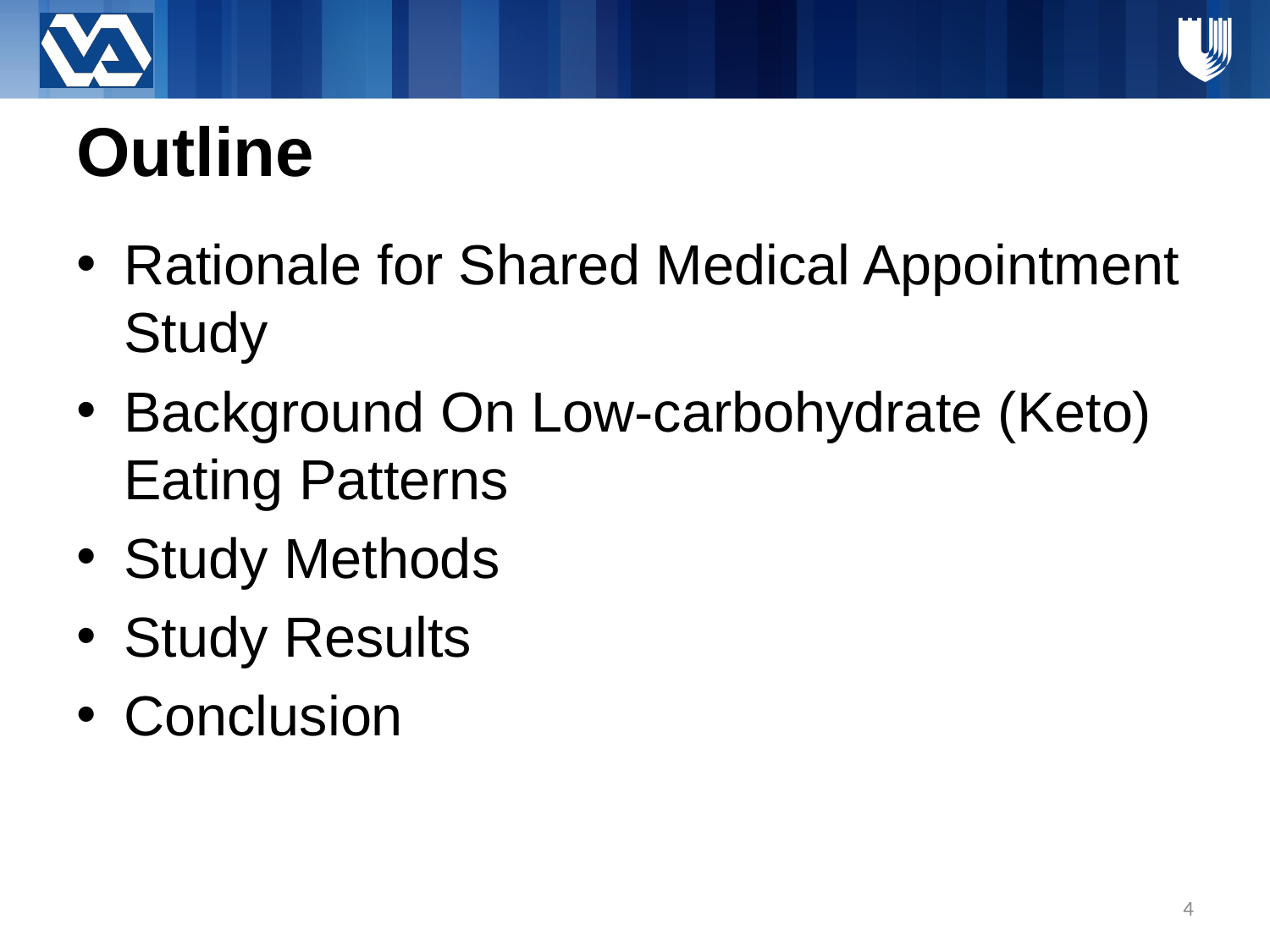

# Outline
Rationale for Shared Medical Appointment Study
Background On Low-carbohydrate (Keto) Eating Patterns
Study Methods
Study Results
Conclusion
4